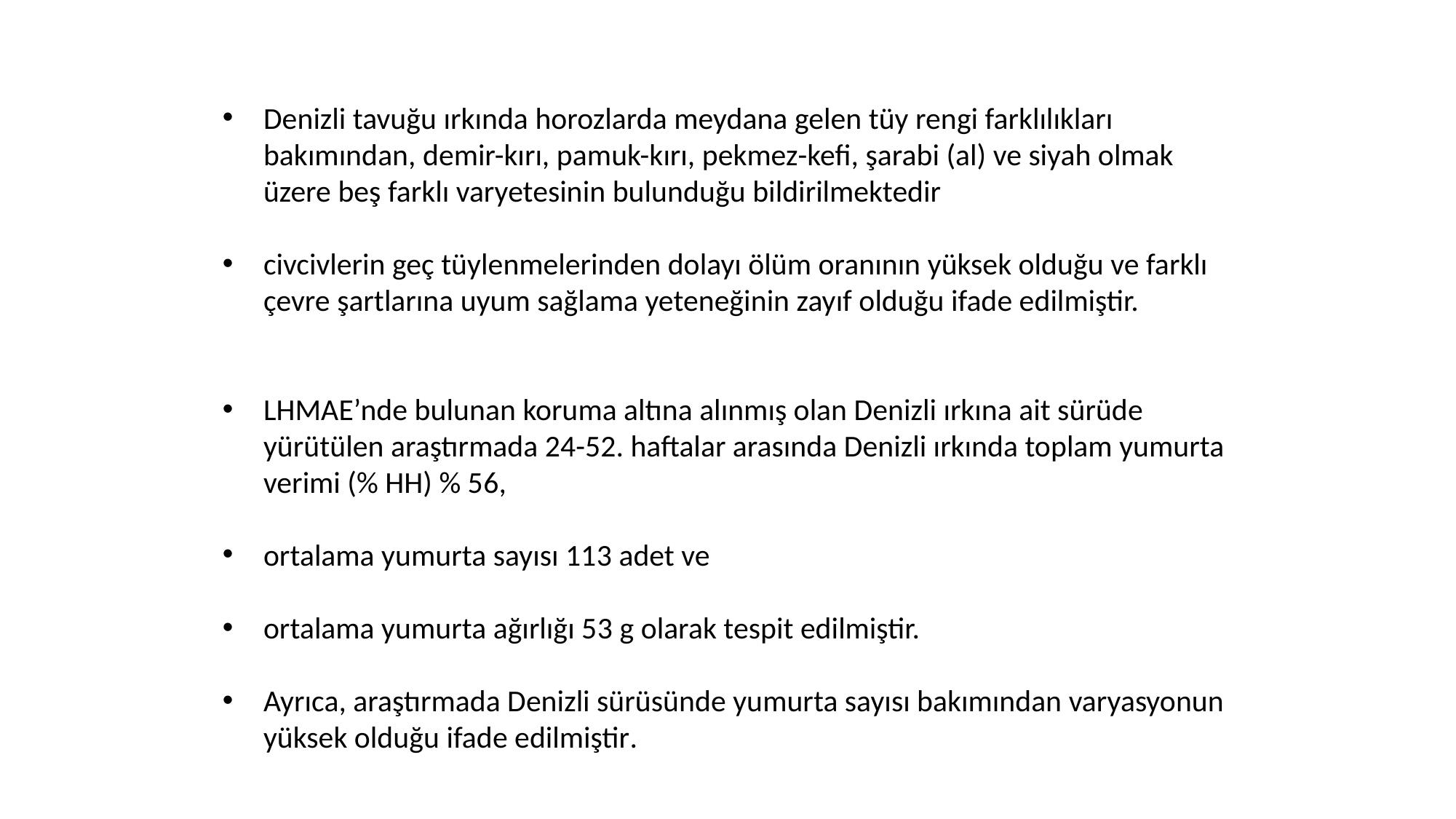

Denizli tavuğu ırkında horozlarda meydana gelen tüy rengi farklılıkları bakımından, demir-kırı, pamuk-kırı, pekmez-kefi, şarabi (al) ve siyah olmak üzere beş farklı varyetesinin bulunduğu bildirilmektedir

civcivlerin geç tüylenmelerinden dolayı ölüm oranının yüksek olduğu ve farklı çevre şartlarına uyum sağlama yeteneğinin zayıf olduğu ifade edilmiştir.

LHMAE’nde bulunan koruma altına alınmış olan Denizli ırkına ait sürüde yürütülen araştırmada 24-52. haftalar arasında Denizli ırkında toplam yumurta verimi (% HH) % 56,

ortalama yumurta sayısı 113 adet ve

ortalama yumurta ağırlığı 53 g olarak tespit edilmiştir.

Ayrıca, araştırmada Denizli sürüsünde yumurta sayısı bakımından varyasyonun yüksek olduğu ifade edilmiştir.